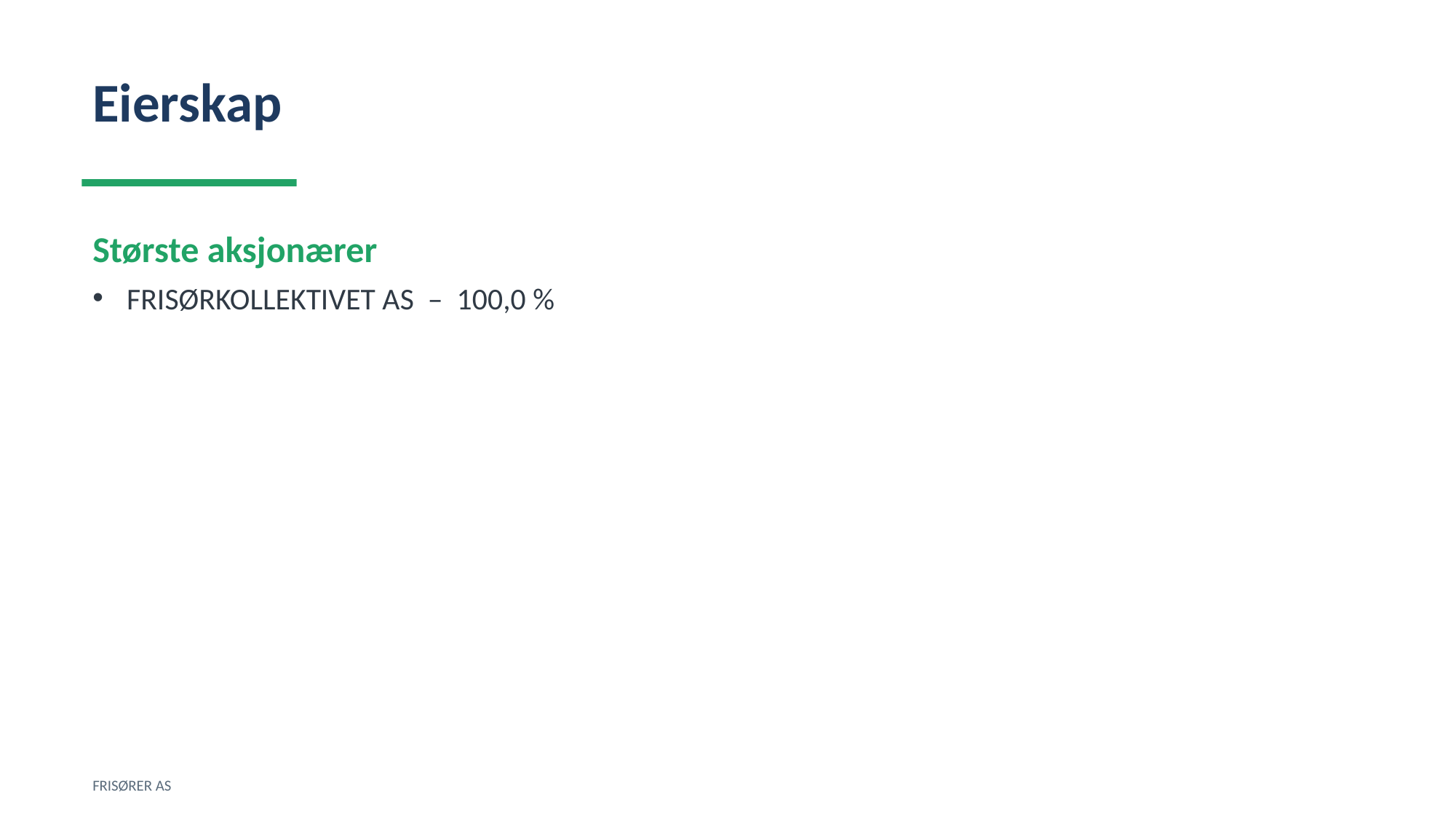

Eierskap

Største aksjonærer
FRISØRKOLLEKTIVET AS  –  100,0 %
FRISØRER AS